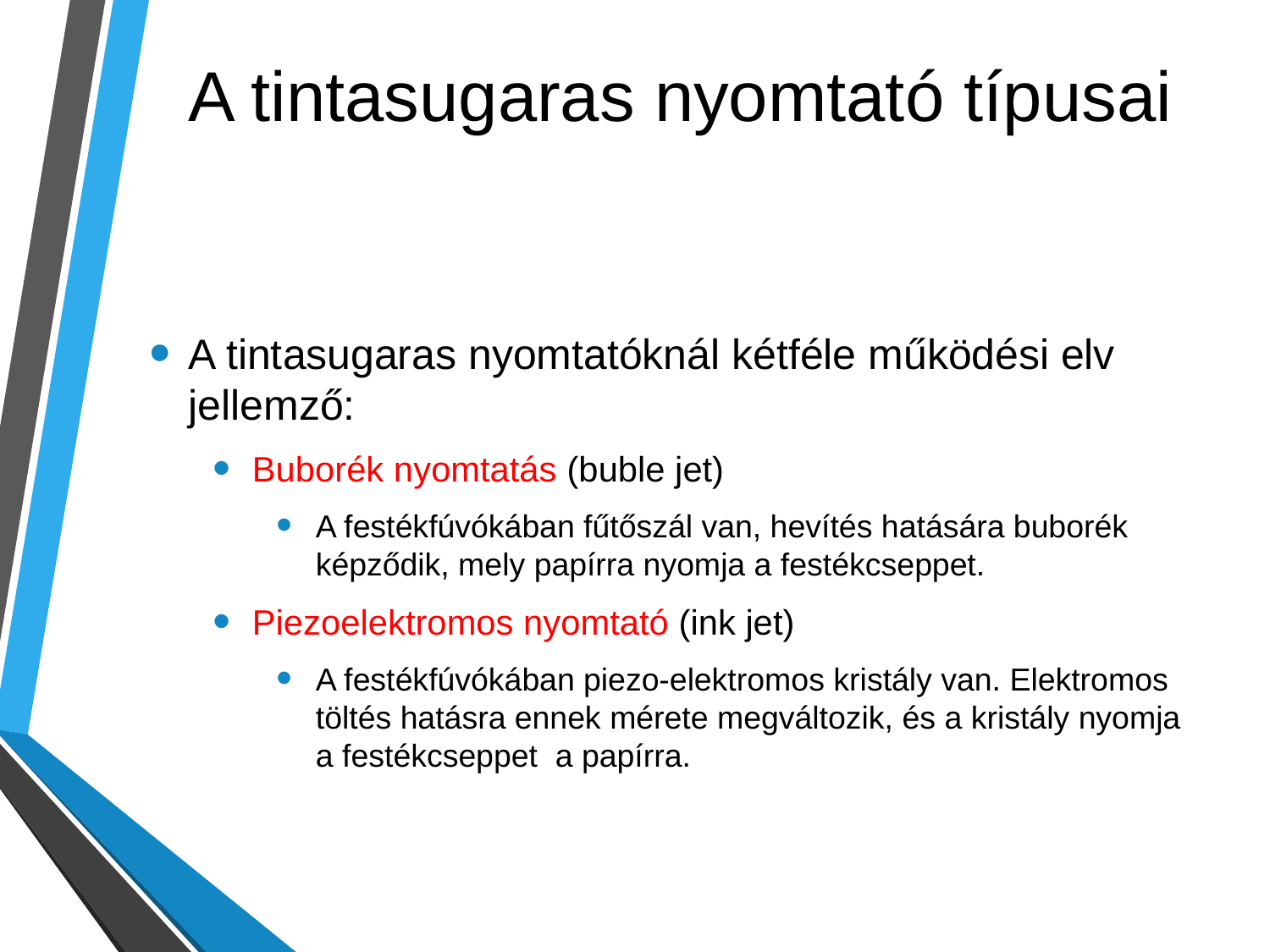

# A tintasugaras nyomtató típusai
A tintasugaras nyomtatóknál kétféle működési elv jellemző:
Buborék nyomtatás (buble jet)
A festékfúvókában fűtőszál van, hevítés hatására buborék képződik, mely papírra nyomja a festékcseppet.
Piezoelektromos nyomtató (ink jet)
A festékfúvókában piezo-elektromos kristály van. Elektromos töltés hatásra ennek mérete megváltozik, és a kristály nyomja a festékcseppet  a papírra.